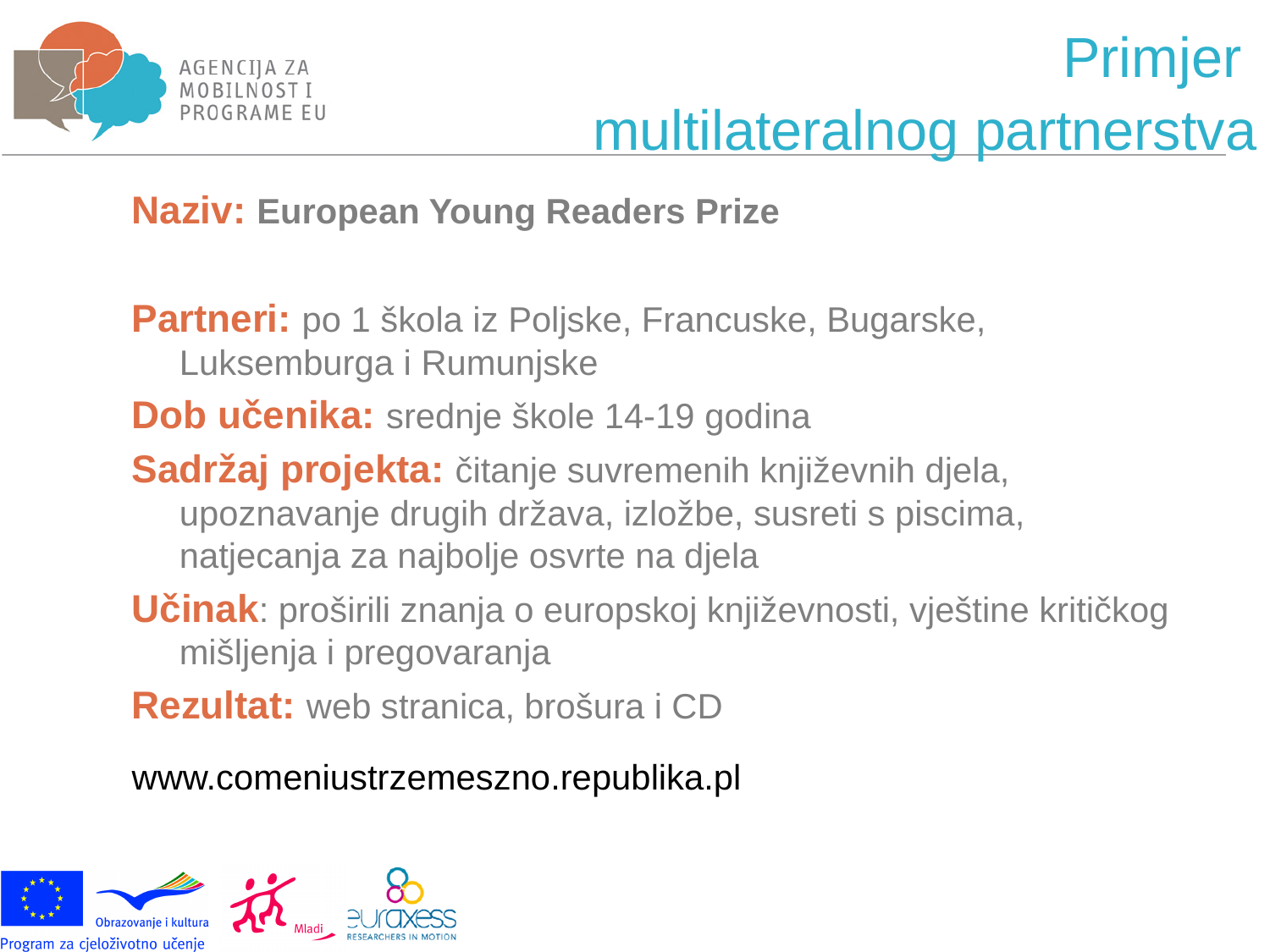

# Primjer multilateralnog partnerstva
Naziv: European Young Readers Prize

Partneri: po 1 škola iz Poljske, Francuske, Bugarske, Luksemburga i Rumunjske
Dob učenika: srednje škole 14-19 godina
Sadržaj projekta: čitanje suvremenih književnih djela, upoznavanje drugih država, izložbe, susreti s piscima, natjecanja za najbolje osvrte na djela
Učinak: proširili znanja o europskoj književnosti, vještine kritičkog mišljenja i pregovaranja
Rezultat: web stranica, brošura i CD
www.comeniustrzemeszno.republika.pl